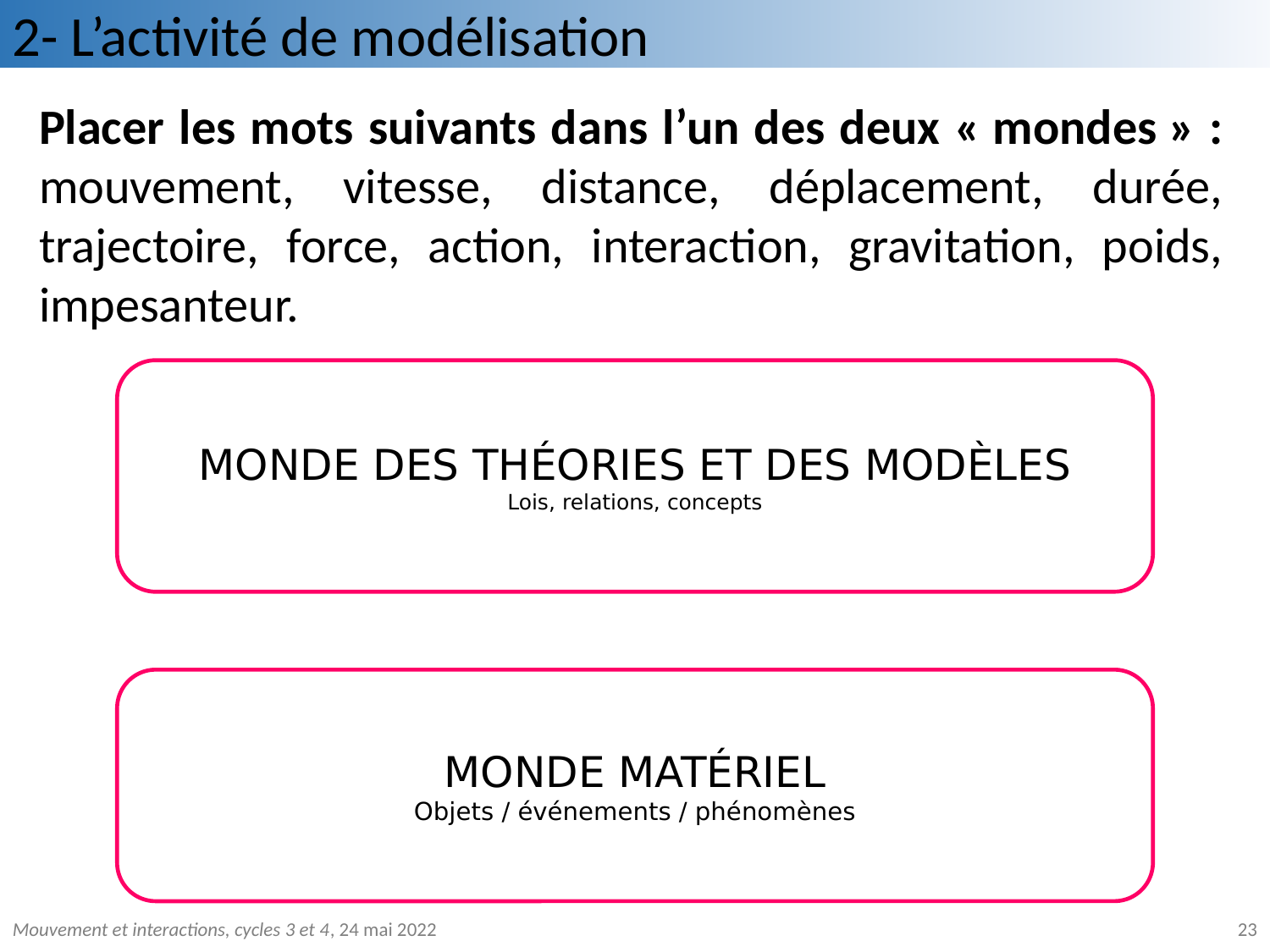

2- L’activité de modélisation
Placer les mots suivants dans l’un des deux « mondes » : mouvement, vitesse, distance, déplacement, durée, trajectoire, force, action, interaction, gravitation, poids, impesanteur.
MONDE DES THÉORIES ET DES MODÈLES
Lois, relations, concepts
MONDE MATÉRIEL
Objets / événements / phénomènes